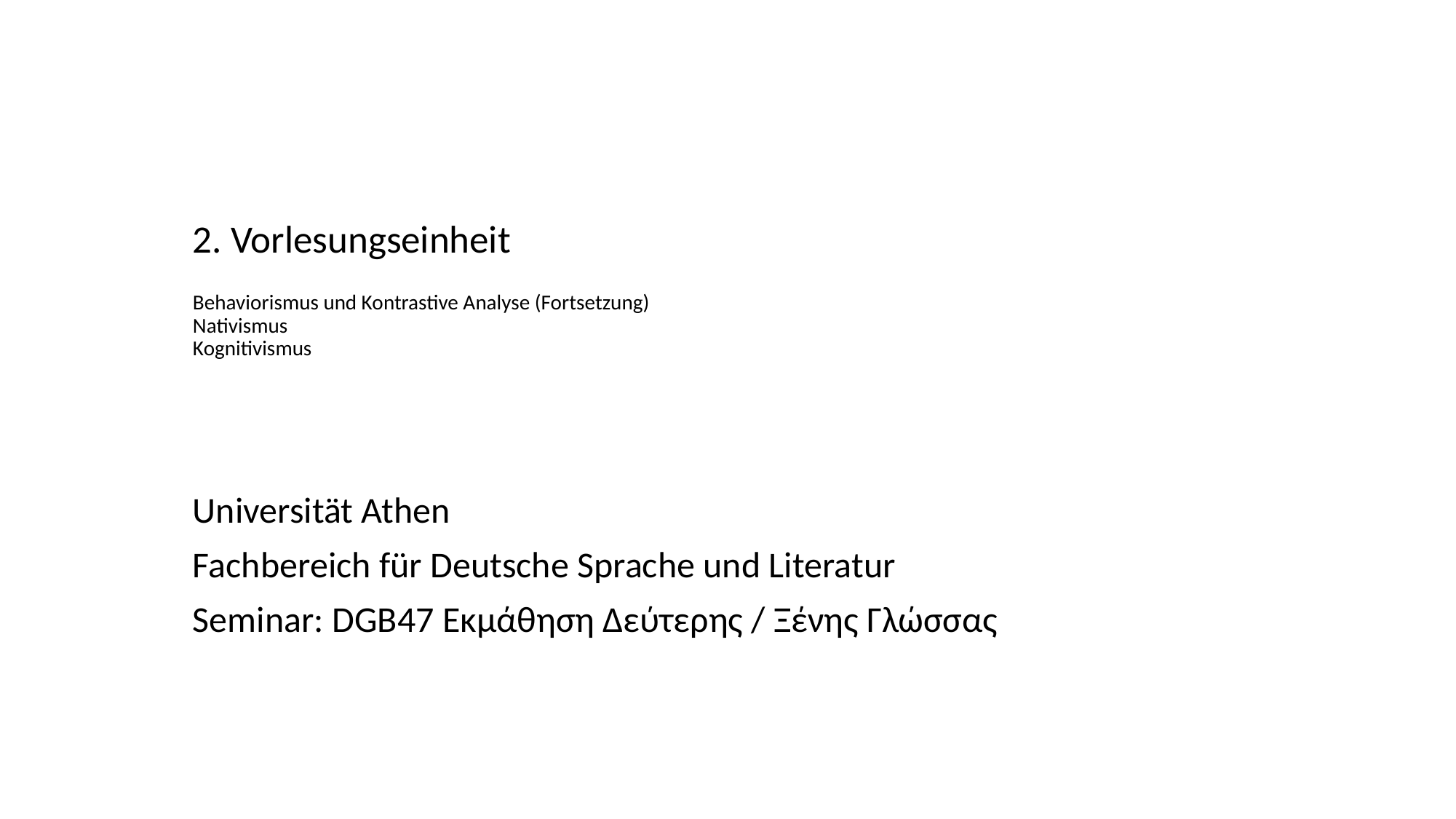

# 2. Vorlesungseinheit Behaviorismus und Kontrastive Analyse (Fortsetzung) Nativismus Kognitivismus
Universität Athen
Fachbereich für Deutsche Sprache und Literatur
Seminar: DGB47 Εκμάθηση Δεύτερης / Ξένης Γλώσσας